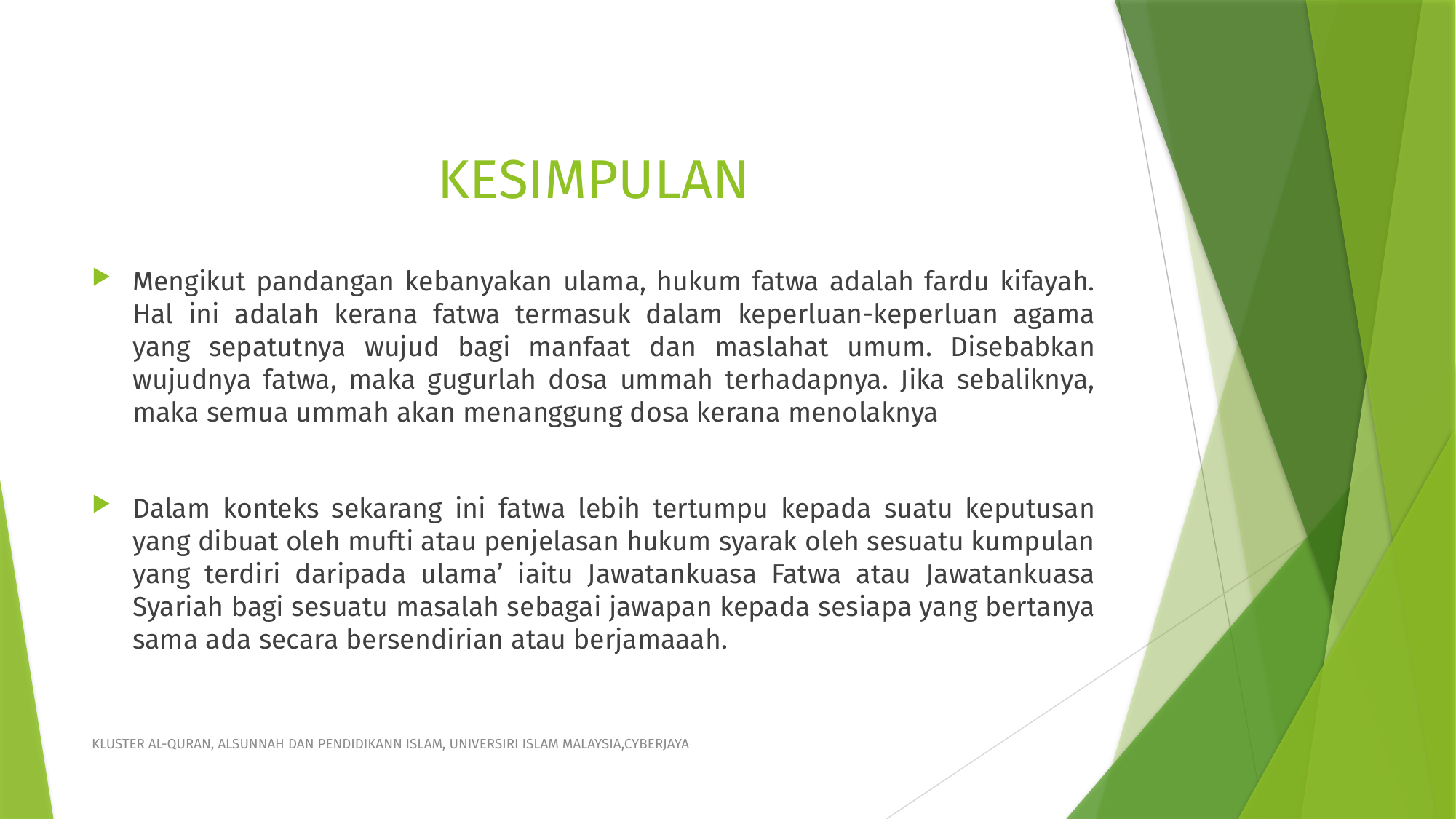

# KESIMPULAN
Mengikut pandangan kebanyakan ulama, hukum fatwa adalah fardu kifayah. Hal ini adalah kerana fatwa termasuk dalam keperluan-keperluan agama yang sepatutnya wujud bagi manfaat dan maslahat umum. Disebabkan wujudnya fatwa, maka gugurlah dosa ummah terhadapnya. Jika sebaliknya, maka semua ummah akan menanggung dosa kerana menolaknya

Dalam konteks sekarang ini fatwa lebih tertumpu kepada suatu keputusan yang dibuat oleh mufti atau penjelasan hukum syarak oleh sesuatu kumpulan yang terdiri daripada ulama’ iaitu Jawatankuasa Fatwa atau Jawatankuasa Syariah bagi sesuatu masalah sebagai jawapan kepada sesiapa yang bertanya sama ada secara bersendirian atau berjamaaah.

KLUSTER AL-QURAN, ALSUNNAH DAN PENDIDIKANN ISLAM, UNIVERSIRI ISLAM MALAYSIA,CYBERJAYA